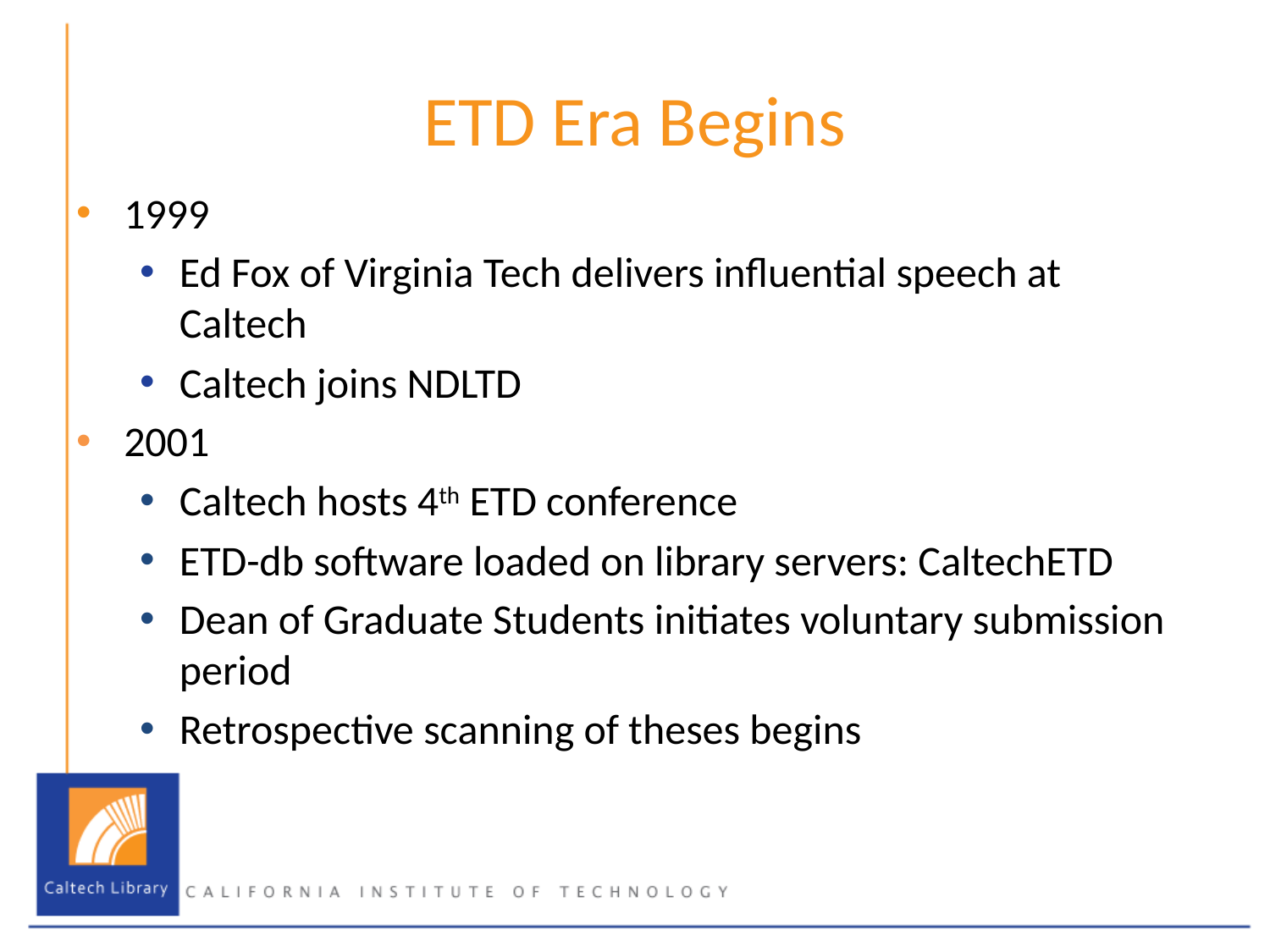

# ETD Era Begins
1999
Ed Fox of Virginia Tech delivers influential speech at Caltech
Caltech joins NDLTD
2001
Caltech hosts 4th ETD conference
ETD-db software loaded on library servers: CaltechETD
Dean of Graduate Students initiates voluntary submission period
Retrospective scanning of theses begins